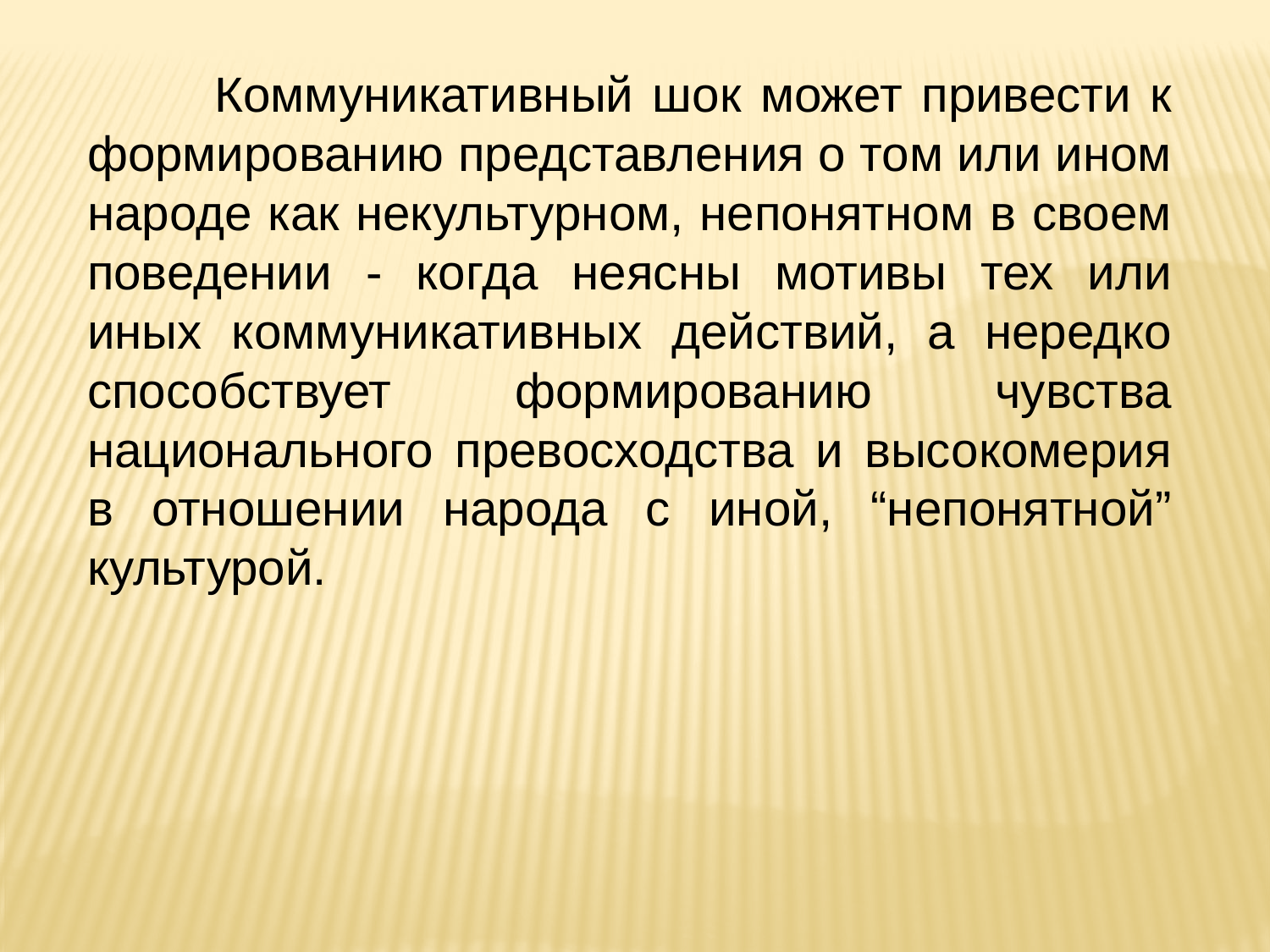

Коммуникативный шок может привести к формированию представления о том или ином народе как некультурном, непонятном в своем поведении - когда неясны мотивы тех или иных коммуникативных действий, а нередко способствует формированию чувства национального превосходства и высокомерия в отношении народа с иной, “непонятной” культурой.